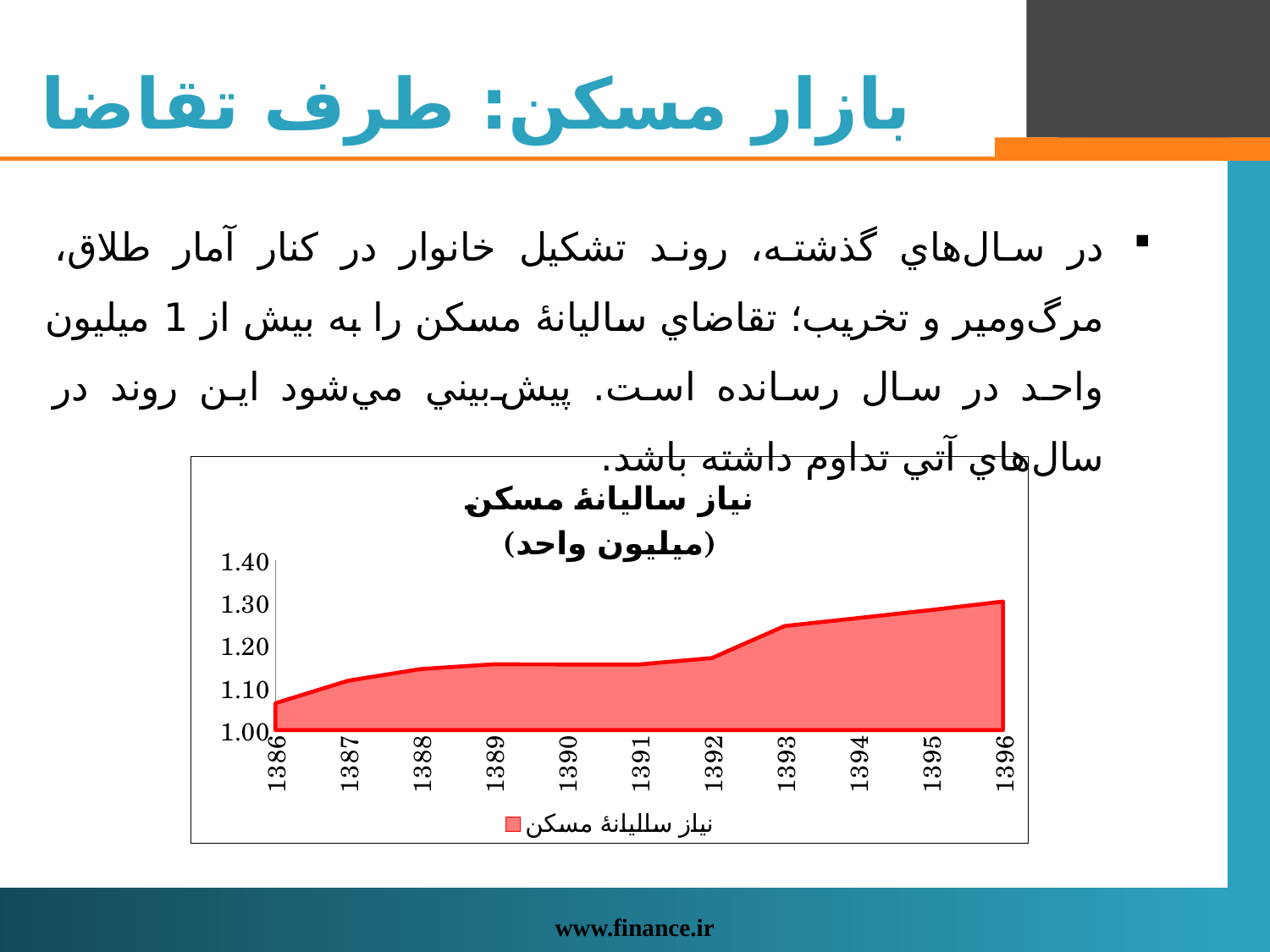

# بازار مسکن: طرف تقاضا
در سال‌هاي گذشته، روند تشکيل خانوار در کنار آمار طلاق، مرگ‌ومير و تخريب؛ تقاضاي ساليانۀ مسکن را به بيش از 1 ميليون واحد در سال رسانده است. پيش‌بيني مي‌شود اين روند در سال‌هاي آتي تداوم داشته باشد.

### Chart: نياز ساليانۀ مسکن
(ميليون واحد)

| Category | نیاز سالیانۀ مسکن |
|---|---|
| 1386 | 1.06307 |
| 1387 | 1.1162195000000001 |
| 1388 | 1.1436447499999998 |
| 1389 | 1.1549269999999998 |
| 1390 | 1.15450225 |
| 1391 | 1.154549 |
| 1392 | 1.1696286751023022 |
| 1393 | 1.2452776672883277 |
| 1394 | 1.2638042555613298 |
| 1395 | 1.282667143417018 |
| 1396 | 1.3029459240254118 |
www.finance.ir